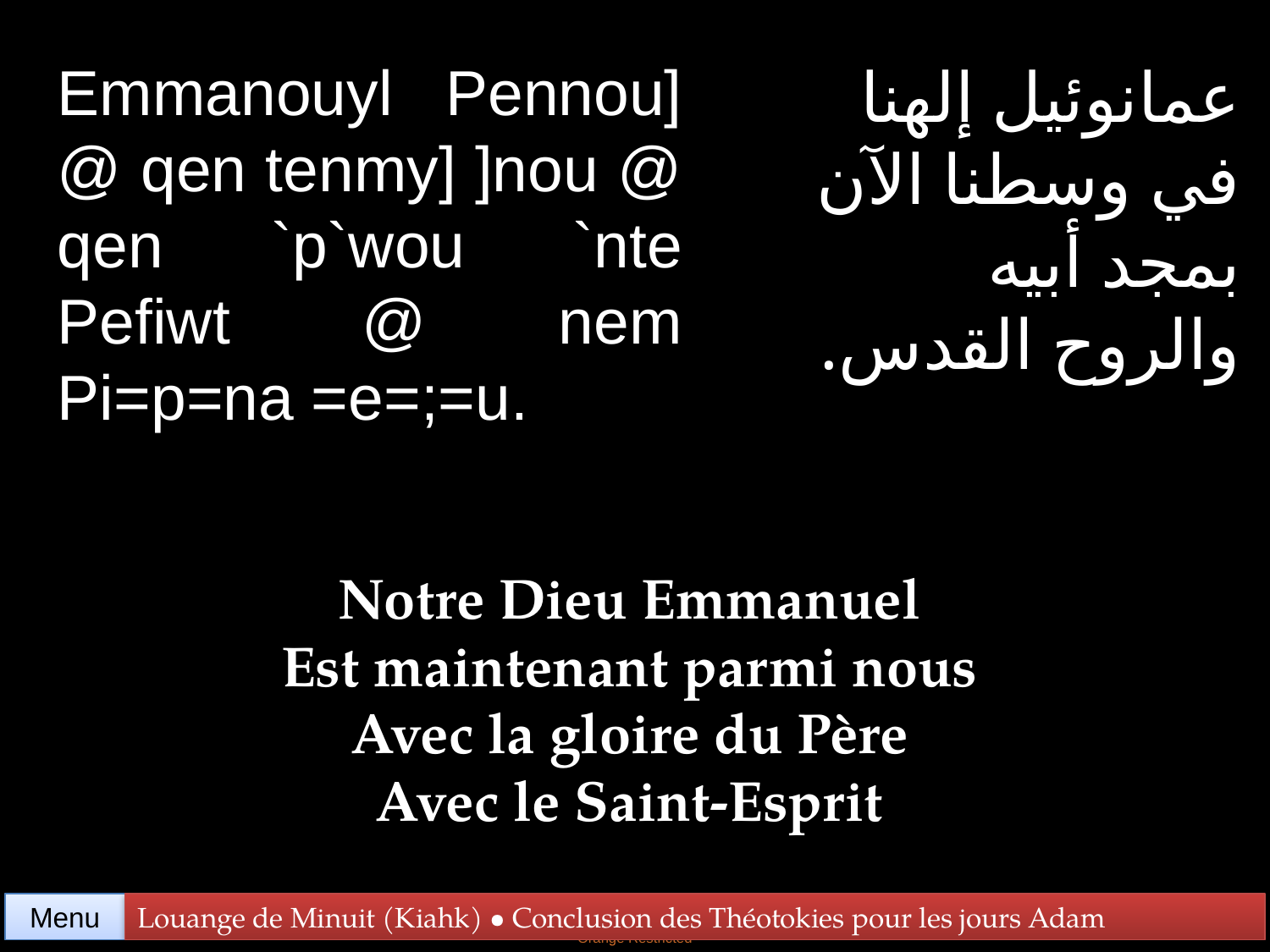

Emmanouyl Pennou] @ qen tenmy] ]nou @ qen `p`wou `nte Pefiwt @ nem Pi=p=na =e=;=u.
عمانوئيل إلهنا
في وسطنا الآن
بمجد أبيه
والروح القدس.
Notre Dieu Emmanuel
Est maintenant parmi nous
Avec la gloire du Père
Avec le Saint-Esprit
Menu
Louange de Minuit (Kiahk) • Conclusion des Théotokies pour les jours Adam